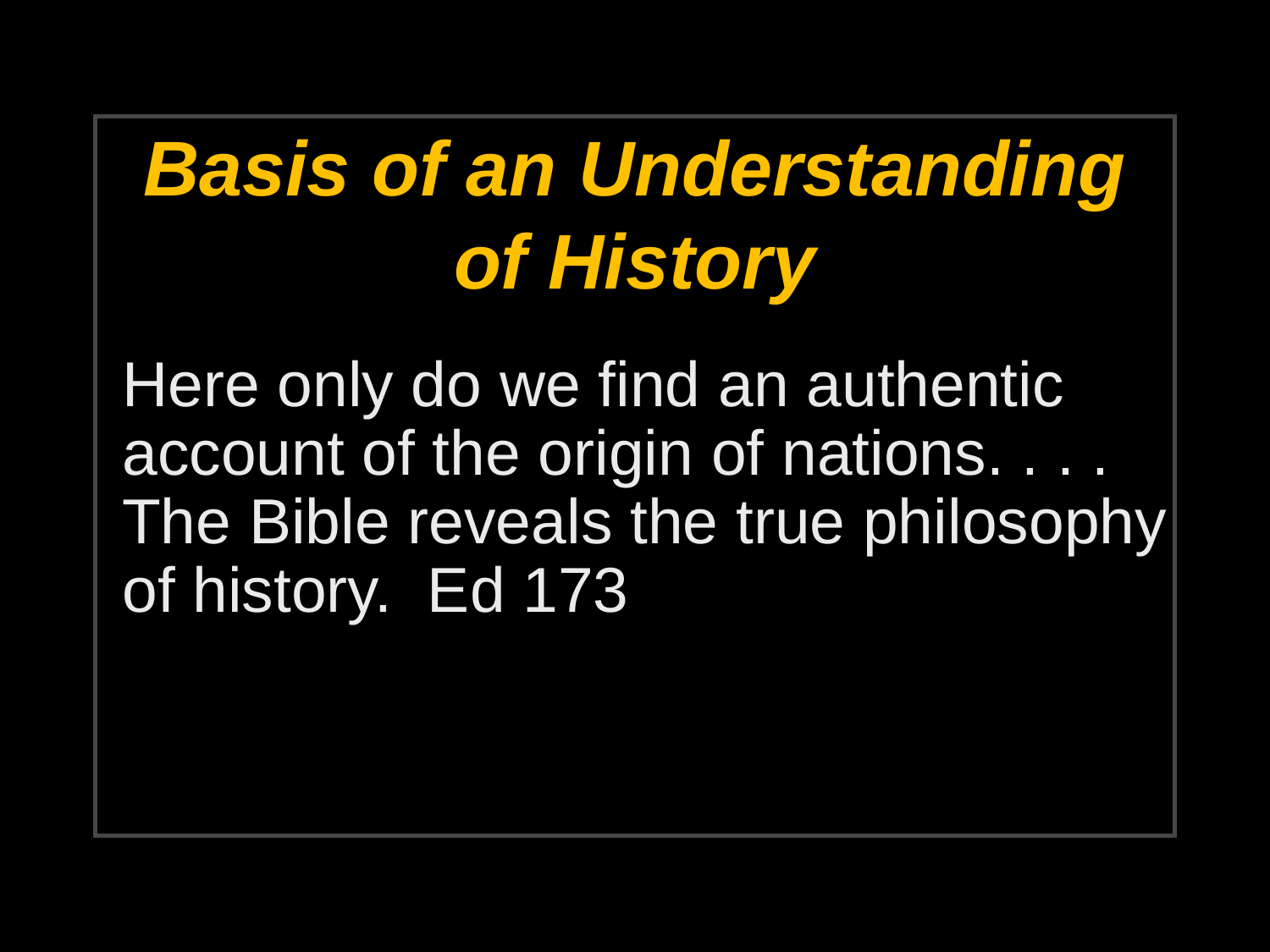

# Basis of an Understanding of History
Here only do we find an authentic account of the origin of nations. . . . The Bible reveals the true philosophy of history.  Ed 173